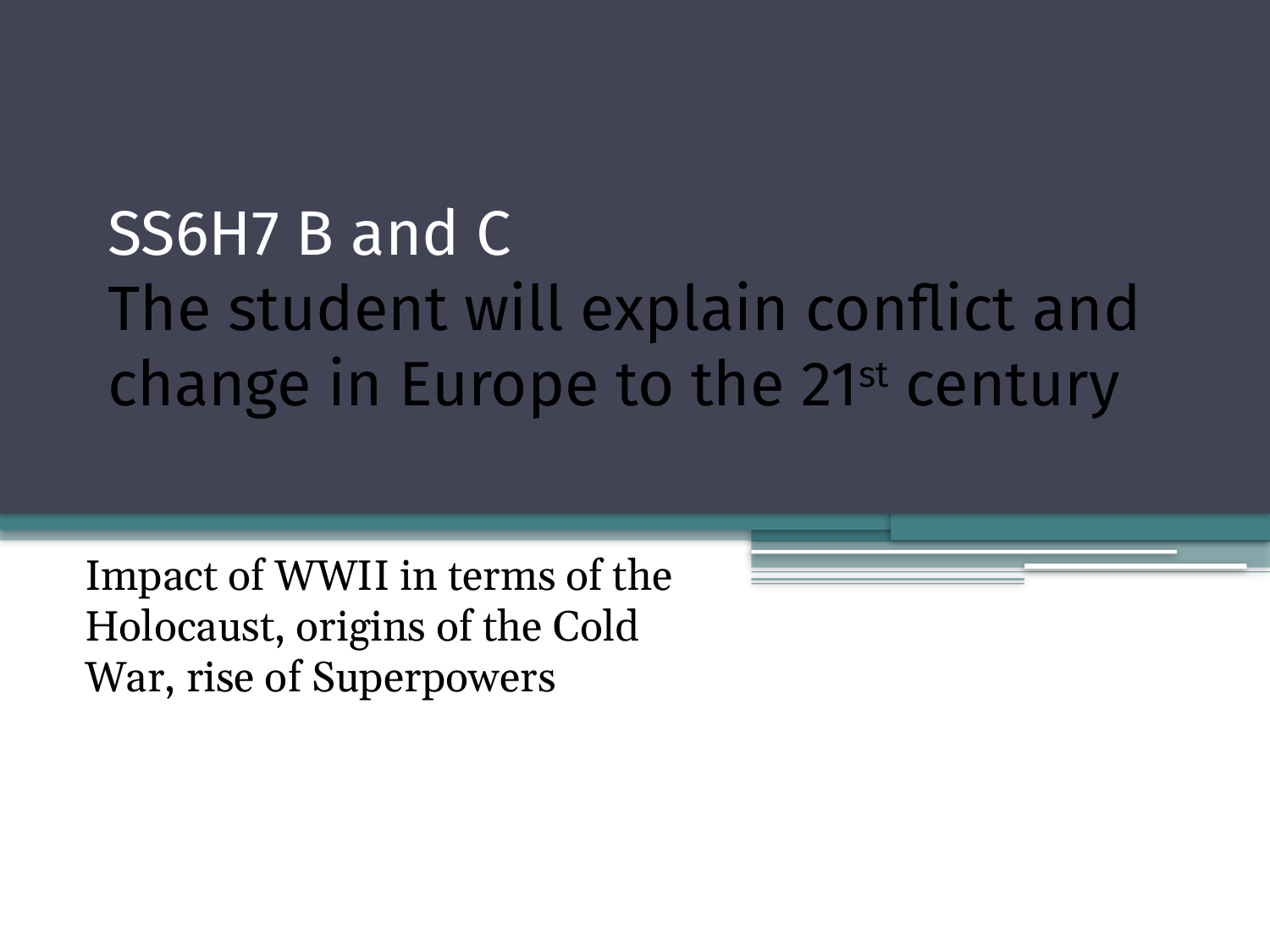

# SS6H7 B and C The student will explain conflict and change in Europe to the 21st century
Impact of WWII in terms of the Holocaust, origins of the Cold War, rise of Superpowers